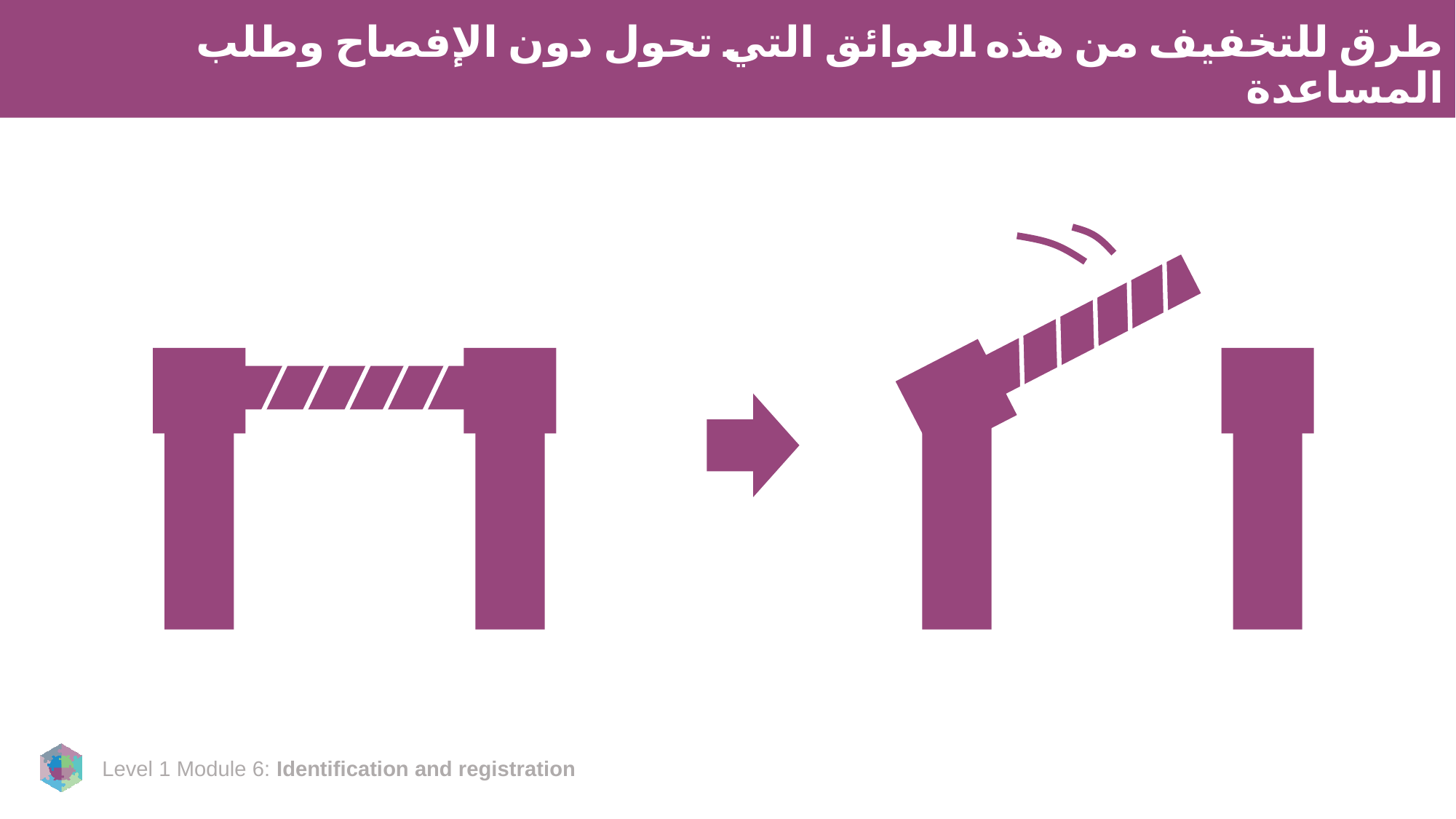

# طرق للتخفيف من هذه العوائق التي تحول دون الإفصاح وطلب المساعدة